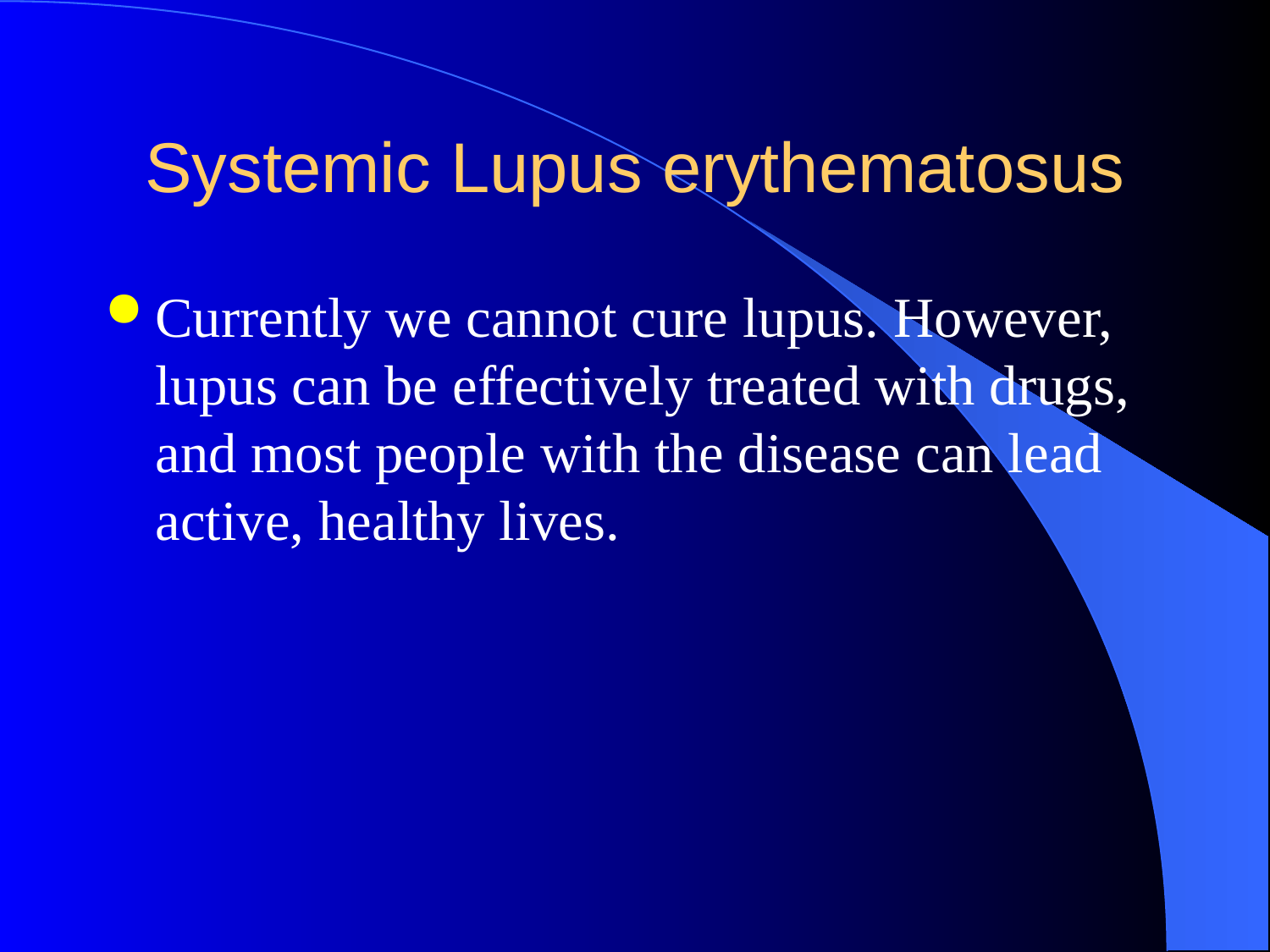

# Systemic Lupus erythematosus
Currently we cannot cure lupus. However, lupus can be effectively treated with drugs, and most people with the disease can lead active, healthy lives.